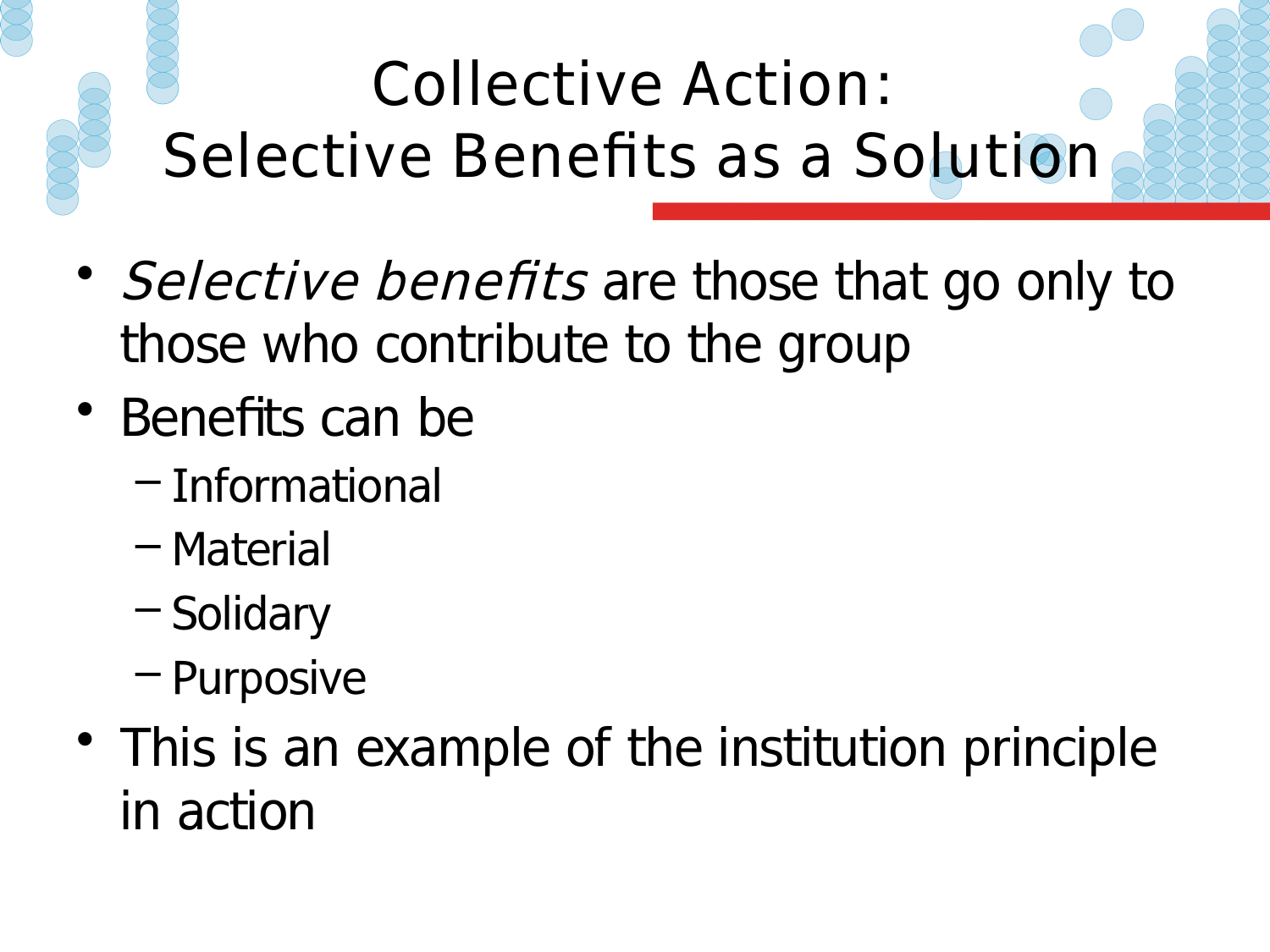

# Collective Action: Selective Benefits as a Solution
Selective benefits are those that go only to those who contribute to the group
Benefits can be
Informational
Material
Solidary
Purposive
This is an example of the institution principle in action